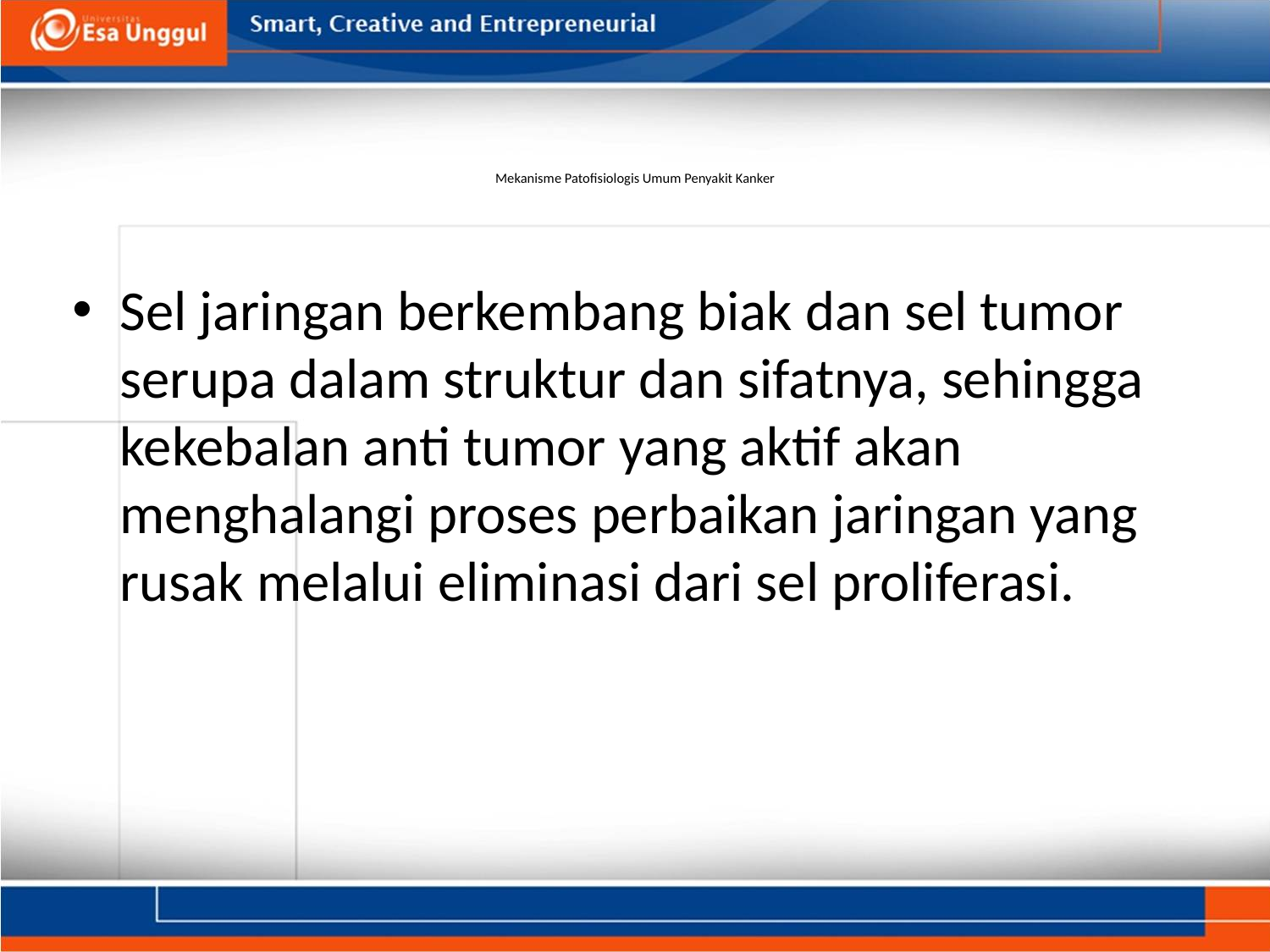

# Mekanisme Patofisiologis Umum Penyakit Kanker
Sel jaringan berkembang biak dan sel tumor serupa dalam struktur dan sifatnya, sehingga kekebalan anti tumor yang aktif akan menghalangi proses perbaikan jaringan yang rusak melalui eliminasi dari sel proliferasi.